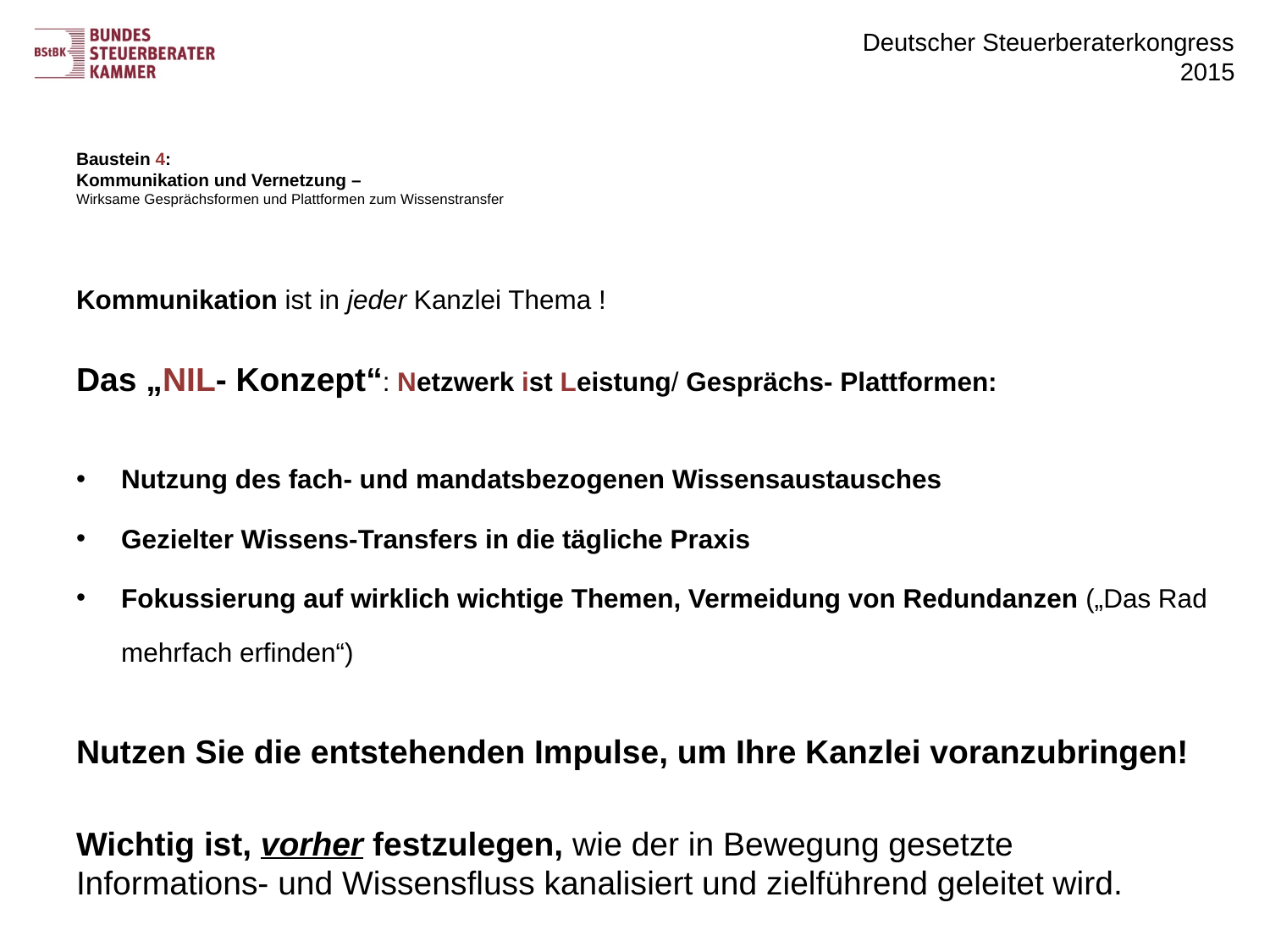

# Baustein 4: Kommunikation und Vernetzung – Wirksame Gesprächsformen und Plattformen zum Wissenstransfer
Kommunikation ist in jeder Kanzlei Thema !

Das „NIL- Konzept“: Netzwerk ist Leistung/ Gesprächs- Plattformen:

Nutzung des fach- und mandatsbezogenen Wissensaustausches
Gezielter Wissens-Transfers in die tägliche Praxis
Fokussierung auf wirklich wichtige Themen, Vermeidung von Redundanzen („Das Rad mehrfach erfinden“)

Nutzen Sie die entstehenden Impulse, um Ihre Kanzlei voranzubringen!

Wichtig ist, vorher festzulegen, wie der in Bewegung gesetzte Informations- und Wissensfluss kanalisiert und zielführend geleitet wird.